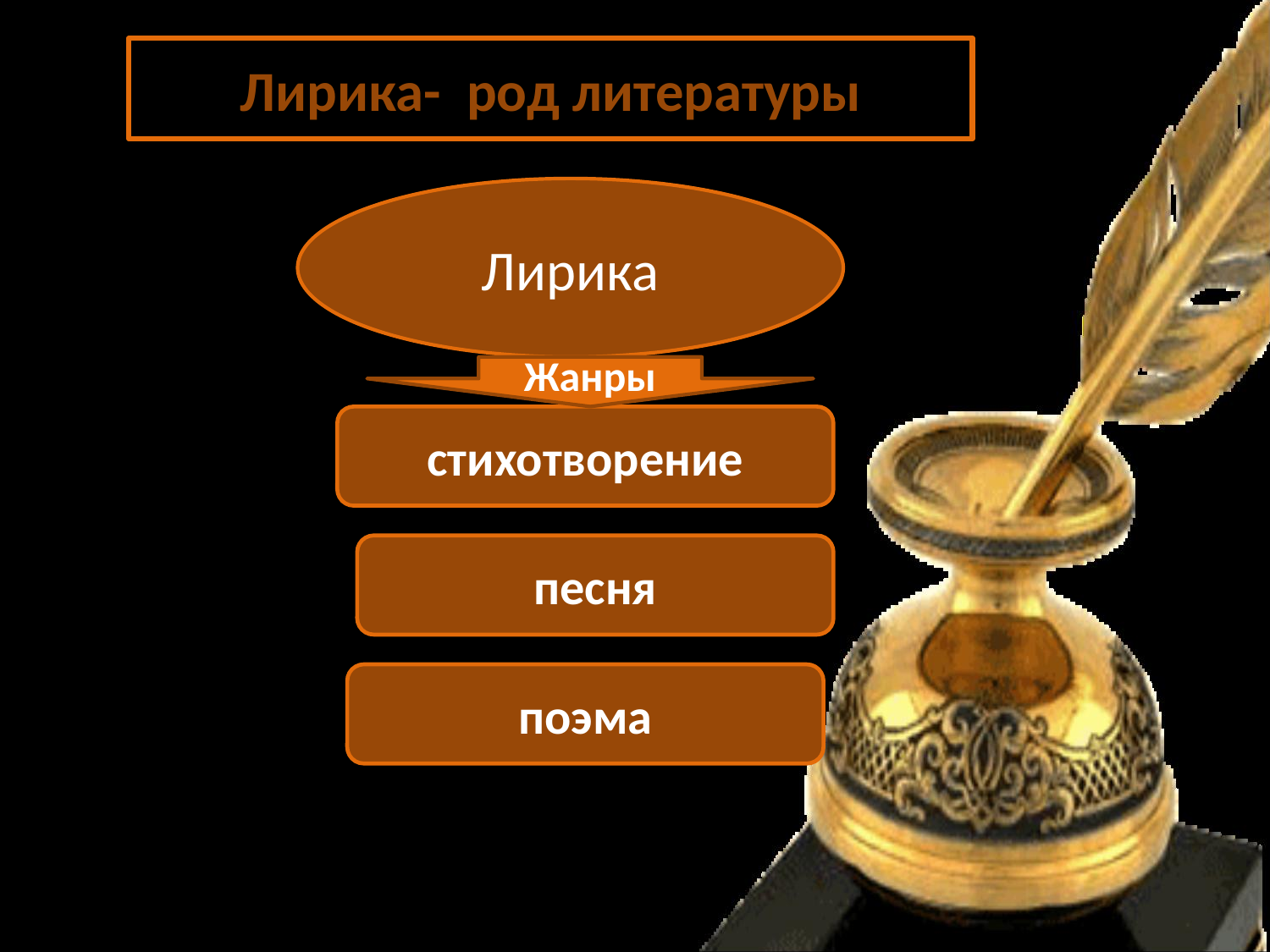

# Лирика-  род литературы
Лирика

Жанры
стихотворение
песня
поэма